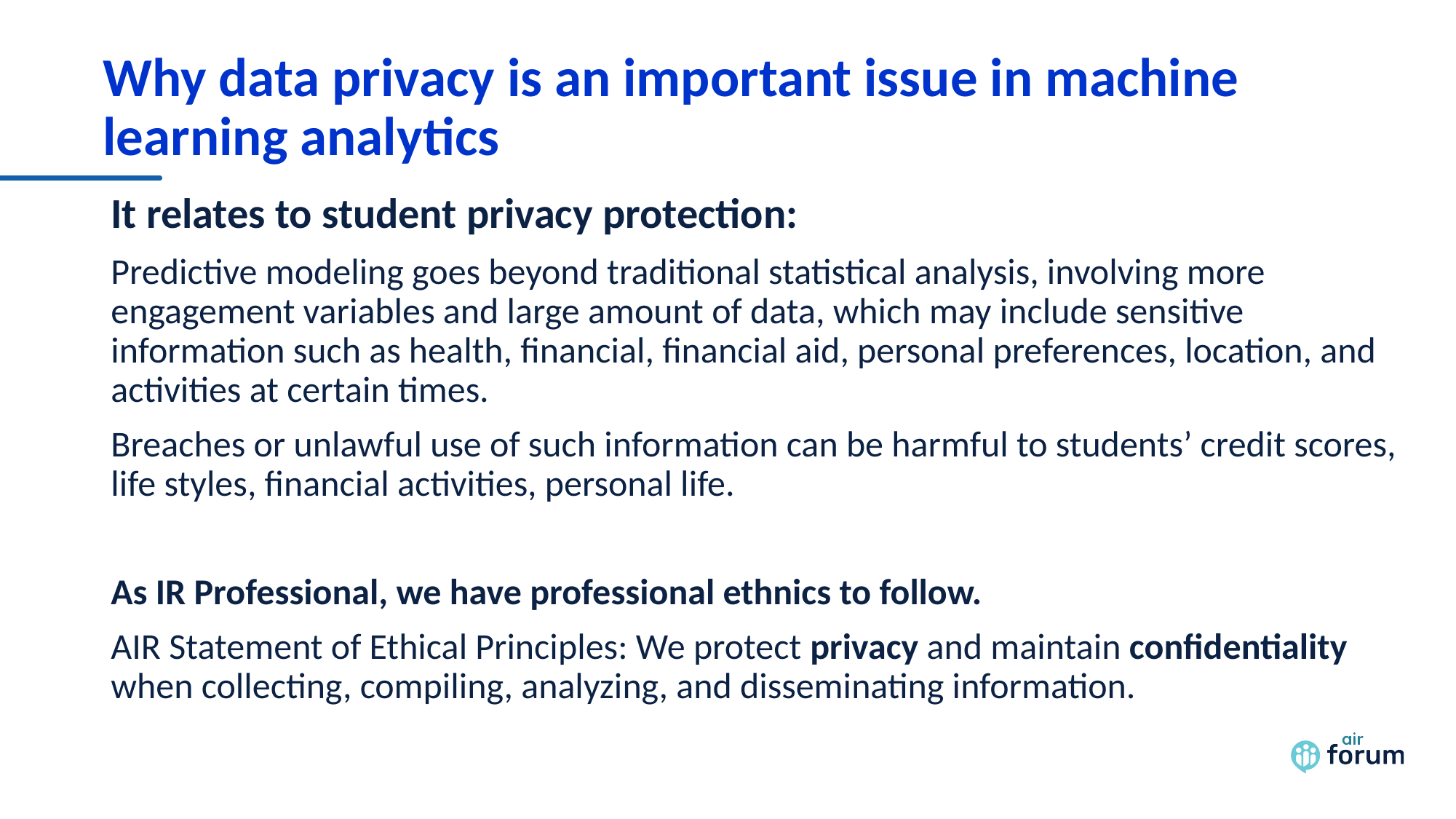

# Why data privacy is an important issue in machine learning analytics
It relates to student privacy protection:
Predictive modeling goes beyond traditional statistical analysis, involving more engagement variables and large amount of data, which may include sensitive information such as health, financial, financial aid, personal preferences, location, and activities at certain times.
Breaches or unlawful use of such information can be harmful to students’ credit scores, life styles, financial activities, personal life.

As IR Professional, we have professional ethnics to follow.
AIR Statement of Ethical Principles: We protect privacy and maintain confidentiality when collecting, compiling, analyzing, and disseminating information.